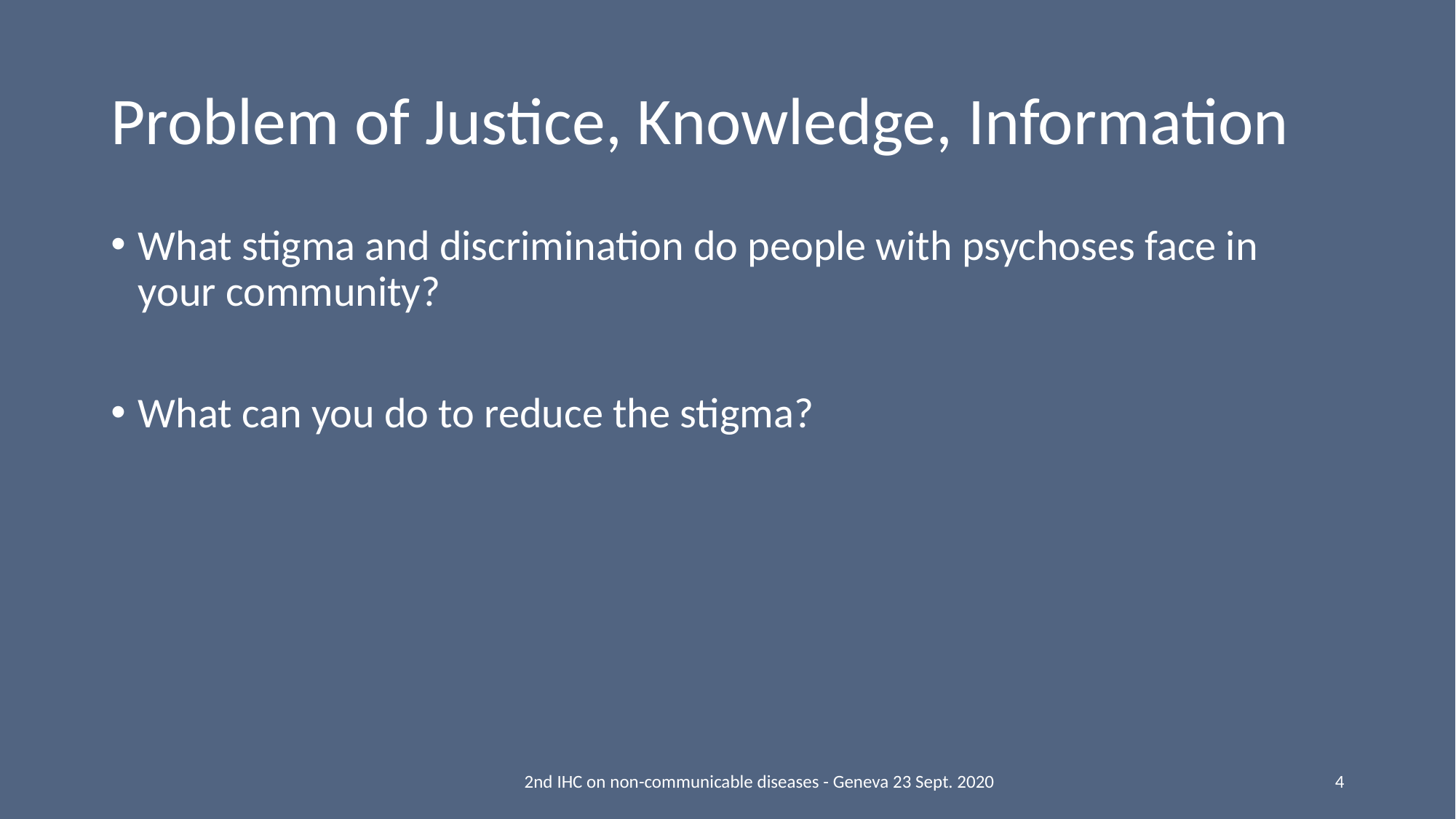

# Problem of Justice, Knowledge, Information
What stigma and discrimination do people with psychoses face in your community?

What can you do to reduce the stigma?
2nd IHC on non-communicable diseases - Geneva 23 Sept. 2020
4